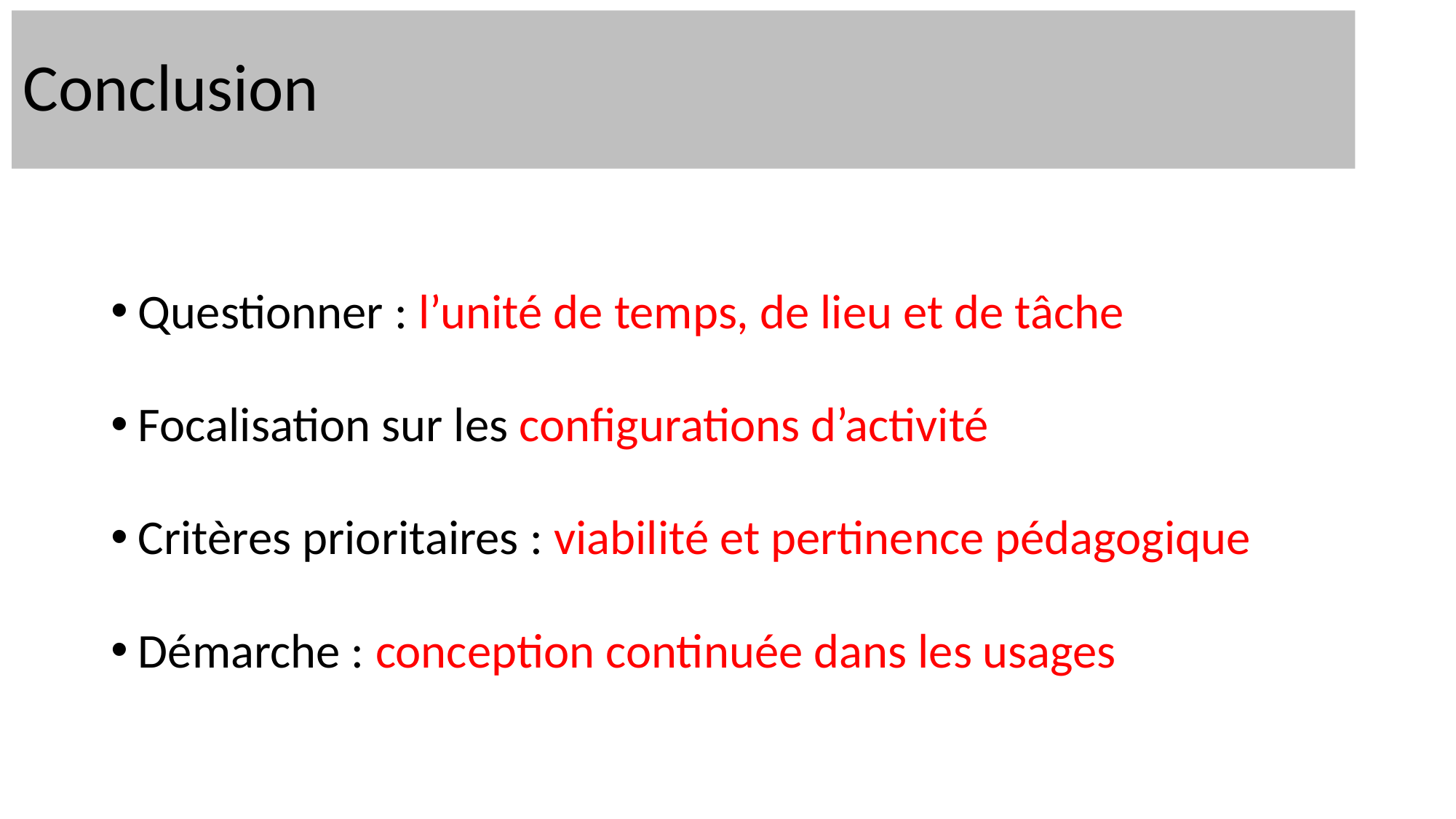

# Conclusion
Questionner : l’unité de temps, de lieu et de tâche
Focalisation sur les configurations d’activité
Critères prioritaires : viabilité et pertinence pédagogique
Démarche : conception continuée dans les usages